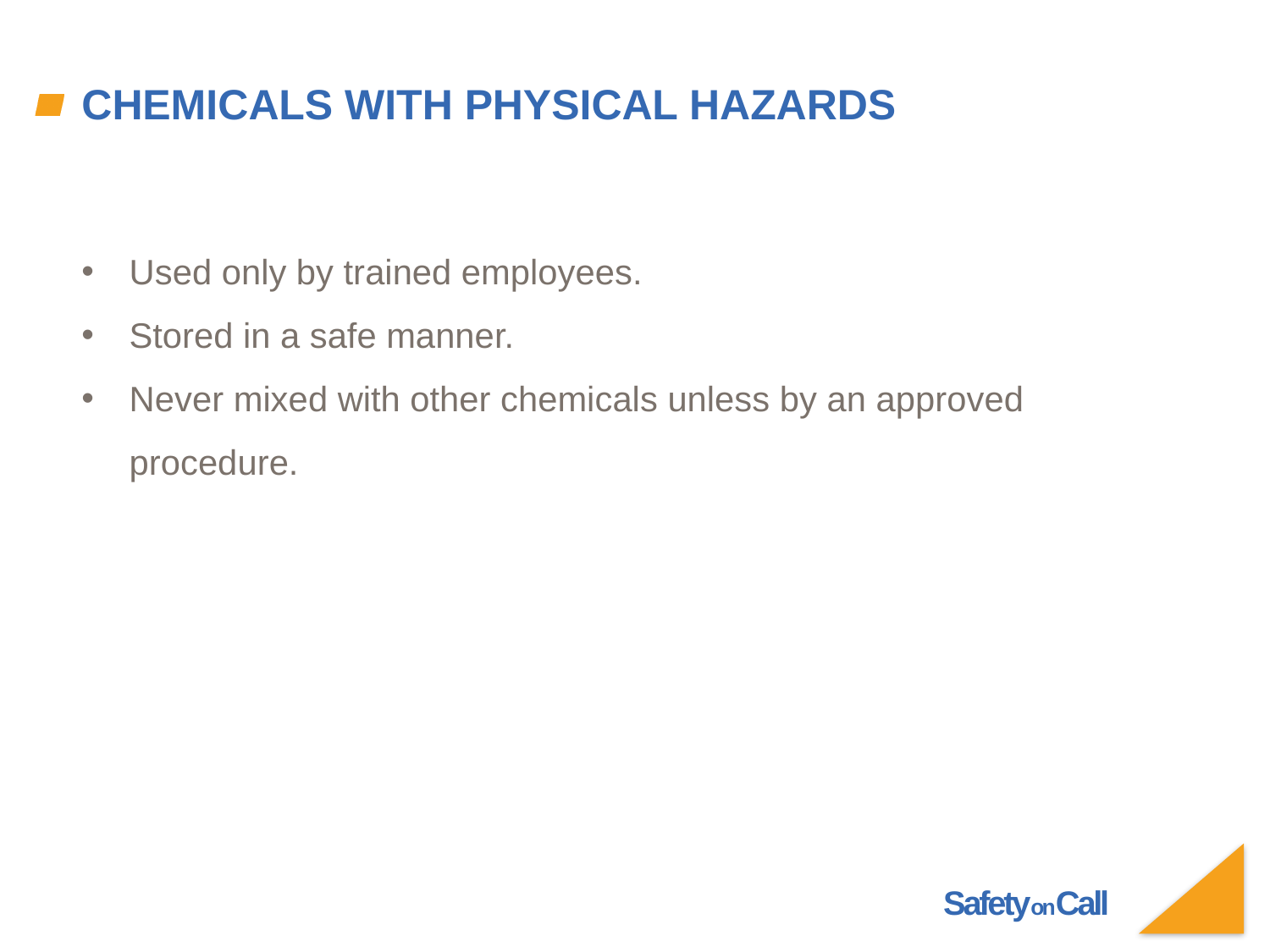

# Chemicals with Physical Hazards
Used only by trained employees.
Stored in a safe manner.
Never mixed with other chemicals unless by an approved procedure.